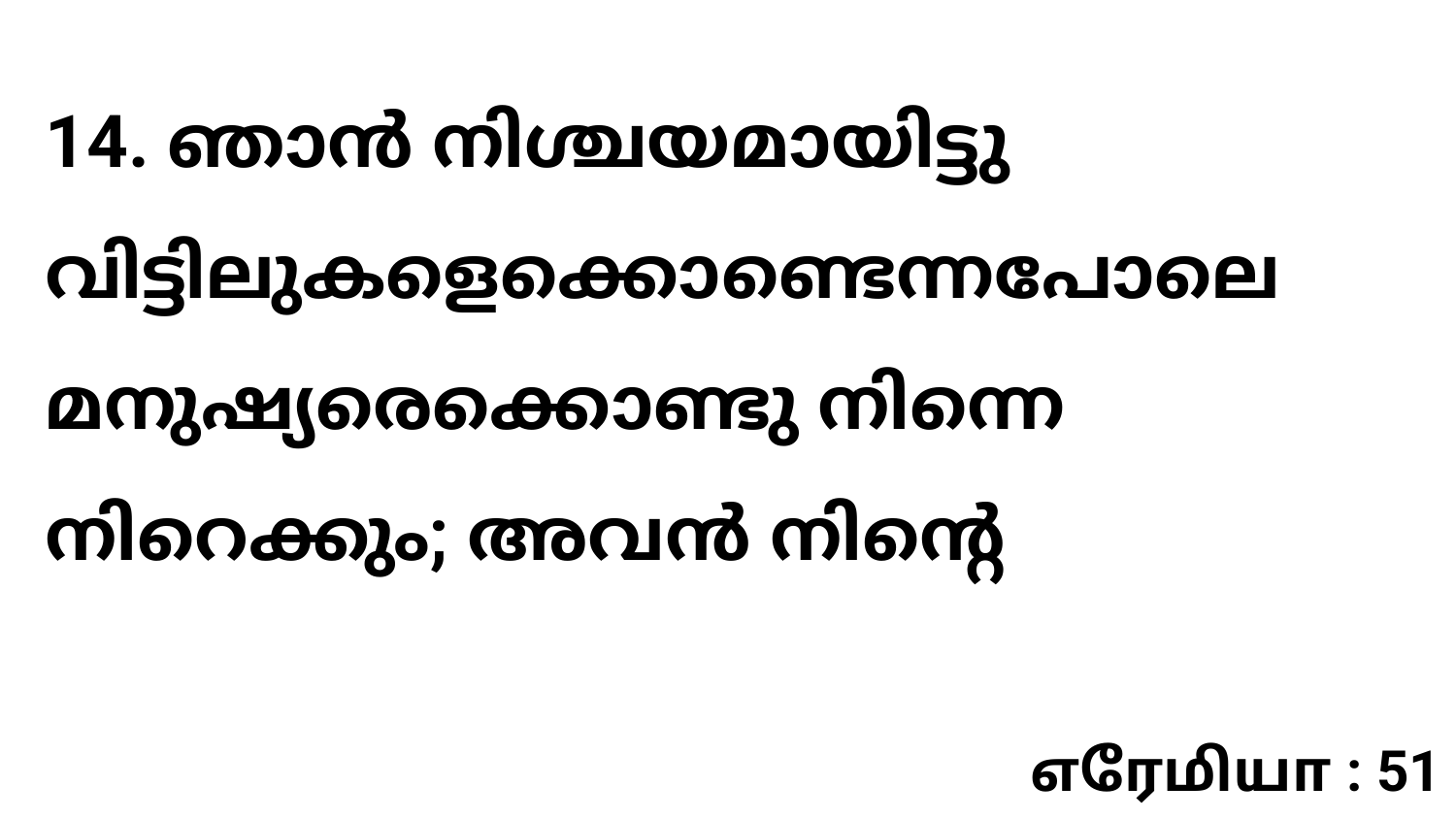

14. ഞാൻ നിശ്ചയമായിട്ടു വിട്ടിലുകളെക്കൊണ്ടെന്നപോലെ മനുഷ്യരെക്കൊണ്ടു നിന്നെ നിറെക്കും; അവൻ നിന്റെ
எரேமியா : 51